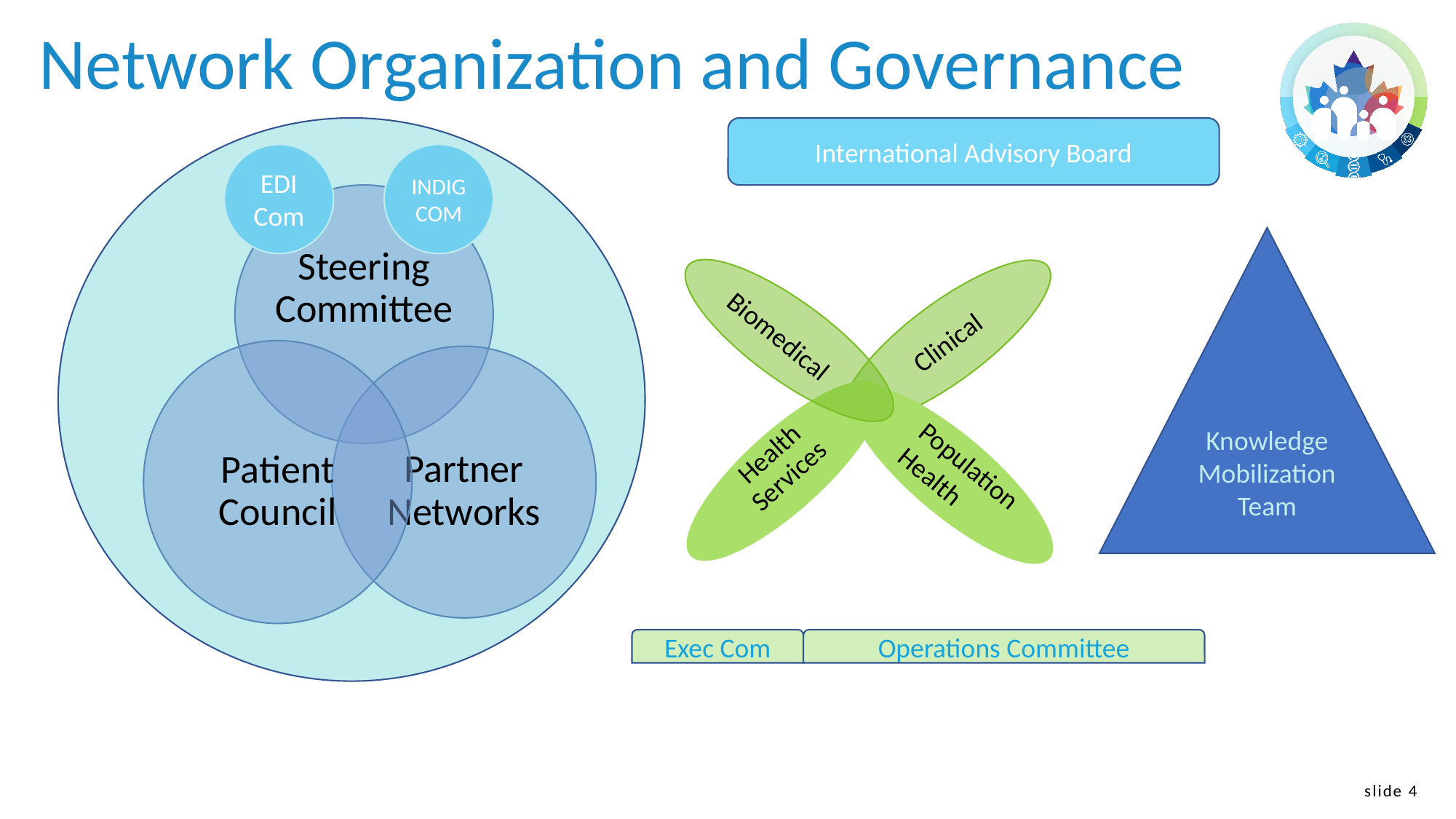

Clinical

Health
Services

# Network Organization and Governance

International Advisory Board
EDI Com
INDIG
COM
Steering Committee
Partner Networks
Patient
Council
Knowledge Mobilization Team
Biomedical
Population
Health
Exec Com
Operations Committee